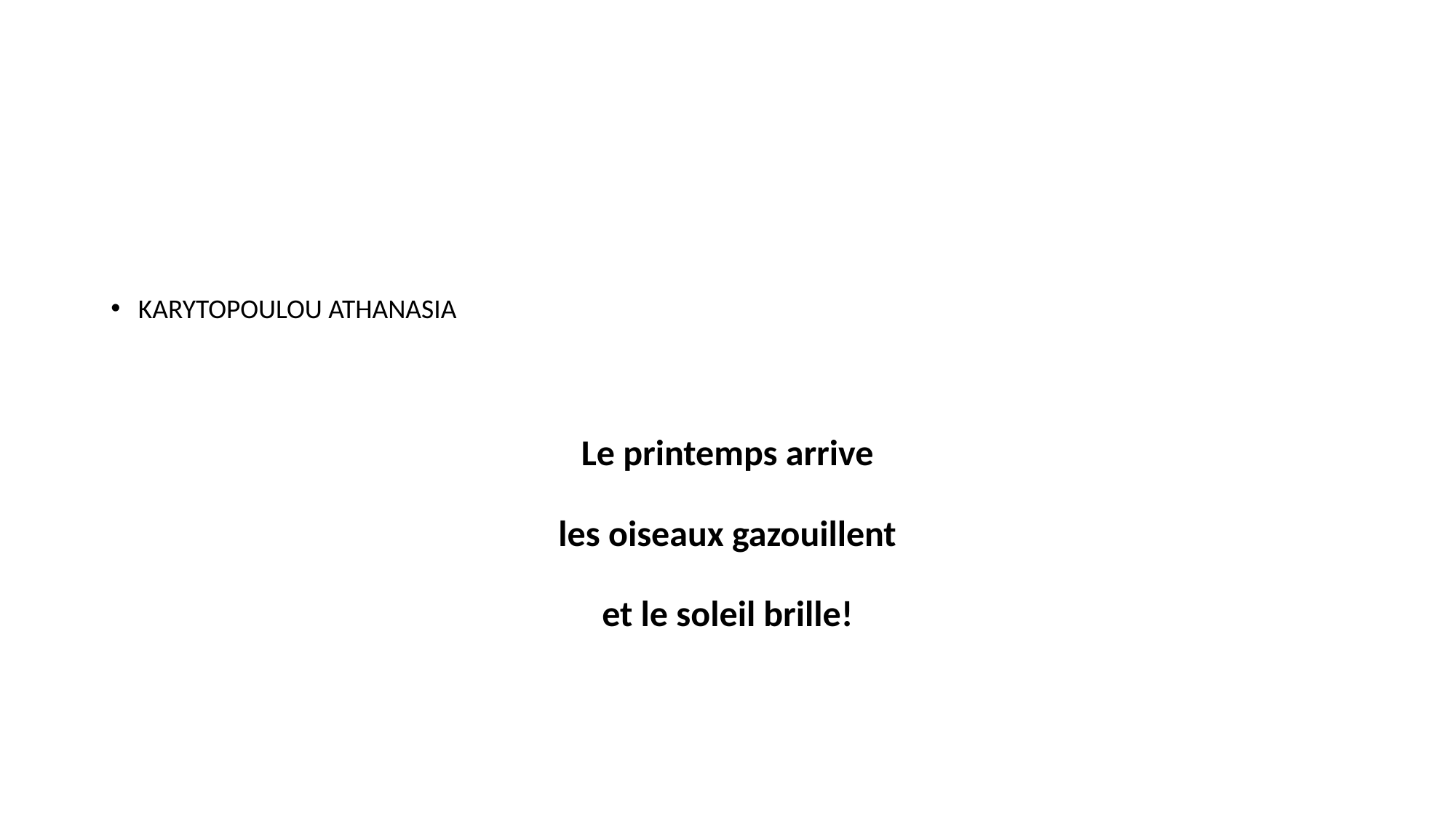

KARYTOPOULOU ATHANASIA

Le printemps arrive
les oiseaux gazouillent
et le soleil brille!